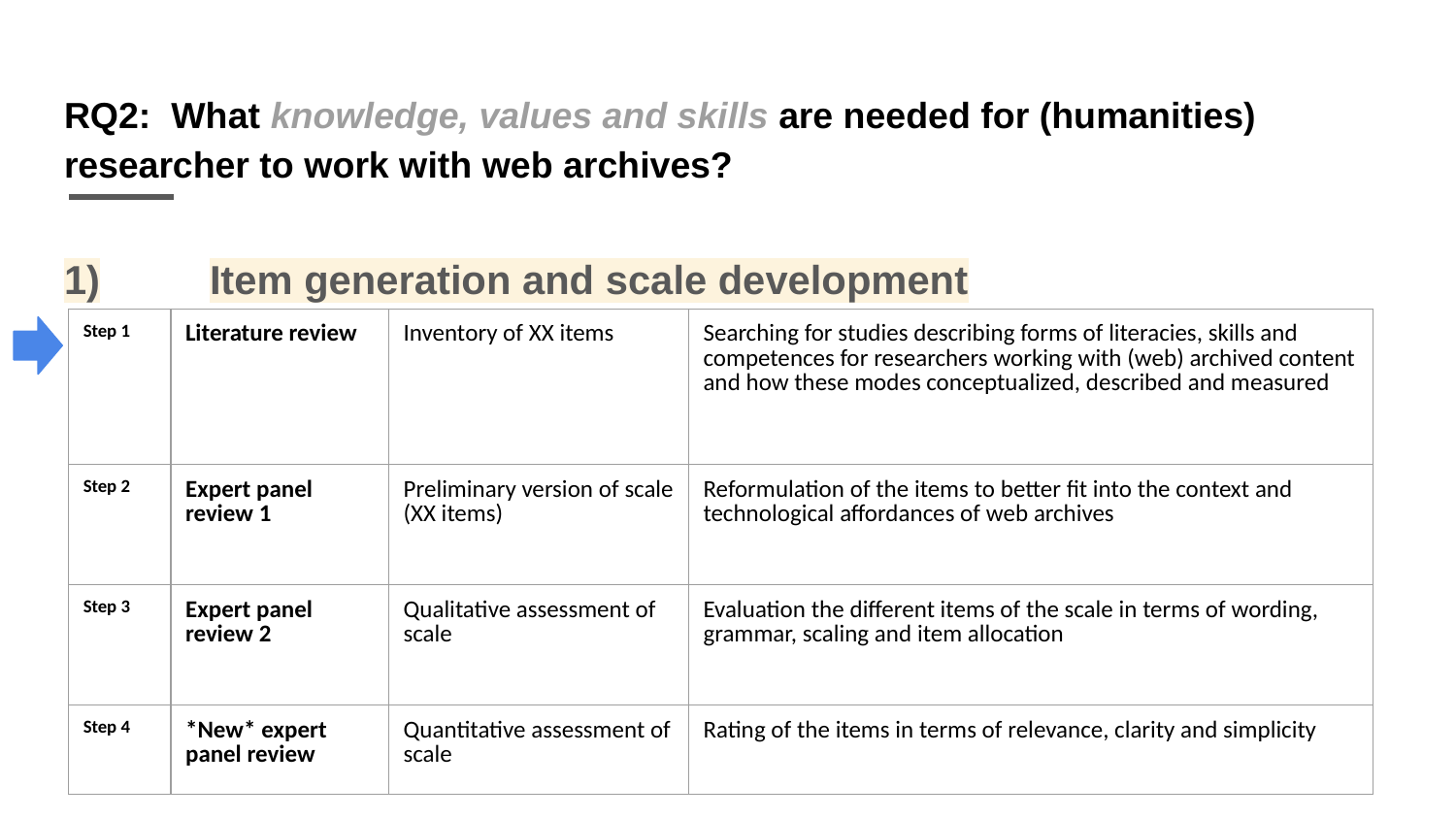

# RQ2:  What knowledge, values and skills are needed for (humanities) researcher to work with web archives?

1)	Item generation and scale development

| Step 1 | Literature review | Inventory of XX items | Searching for studies describing forms of literacies, skills and competences for researchers working with (web) archived content and how these modes conceptualized, described and measured |
| --- | --- | --- | --- |
| Step 2 | Expert panel review 1 | Preliminary version of scale (XX items) | Reformulation of the items to better fit into the context and technological affordances of web archives |
| Step 3 | Expert panel review 2 | Qualitative assessment of scale | Evaluation the different items of the scale in terms of wording, grammar, scaling and item allocation |
| Step 4 | \*New\* expert panel review | Quantitative assessment of scale | Rating of the items in terms of relevance, clarity and simplicity |